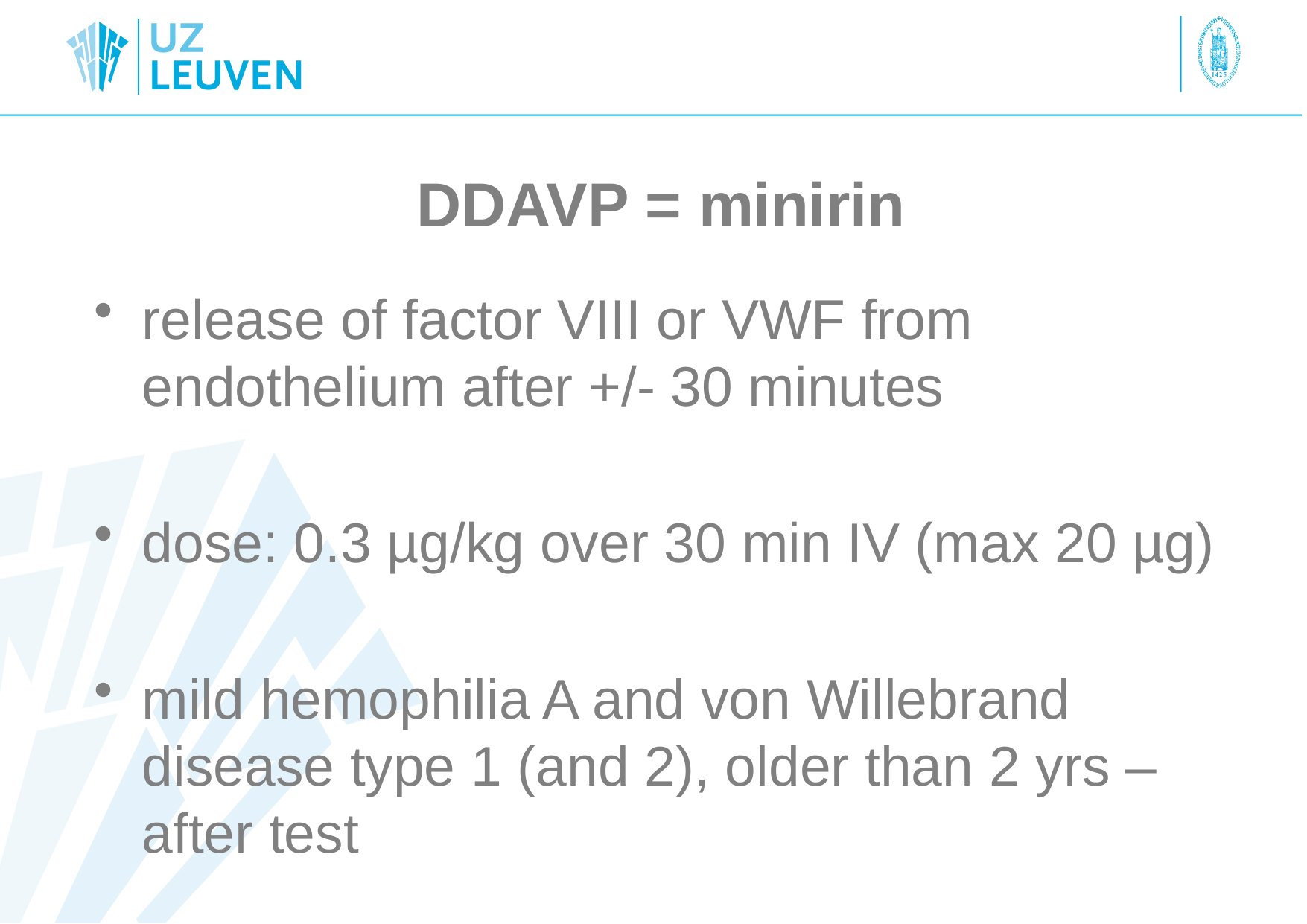

# DDAVP = minirin
release of factor VIII or VWF from endothelium after +/- 30 minutes

dose: 0.3 µg/kg over 30 min IV (max 20 µg)

mild hemophilia A and von Willebrand disease type 1 (and 2), older than 2 yrs – after test